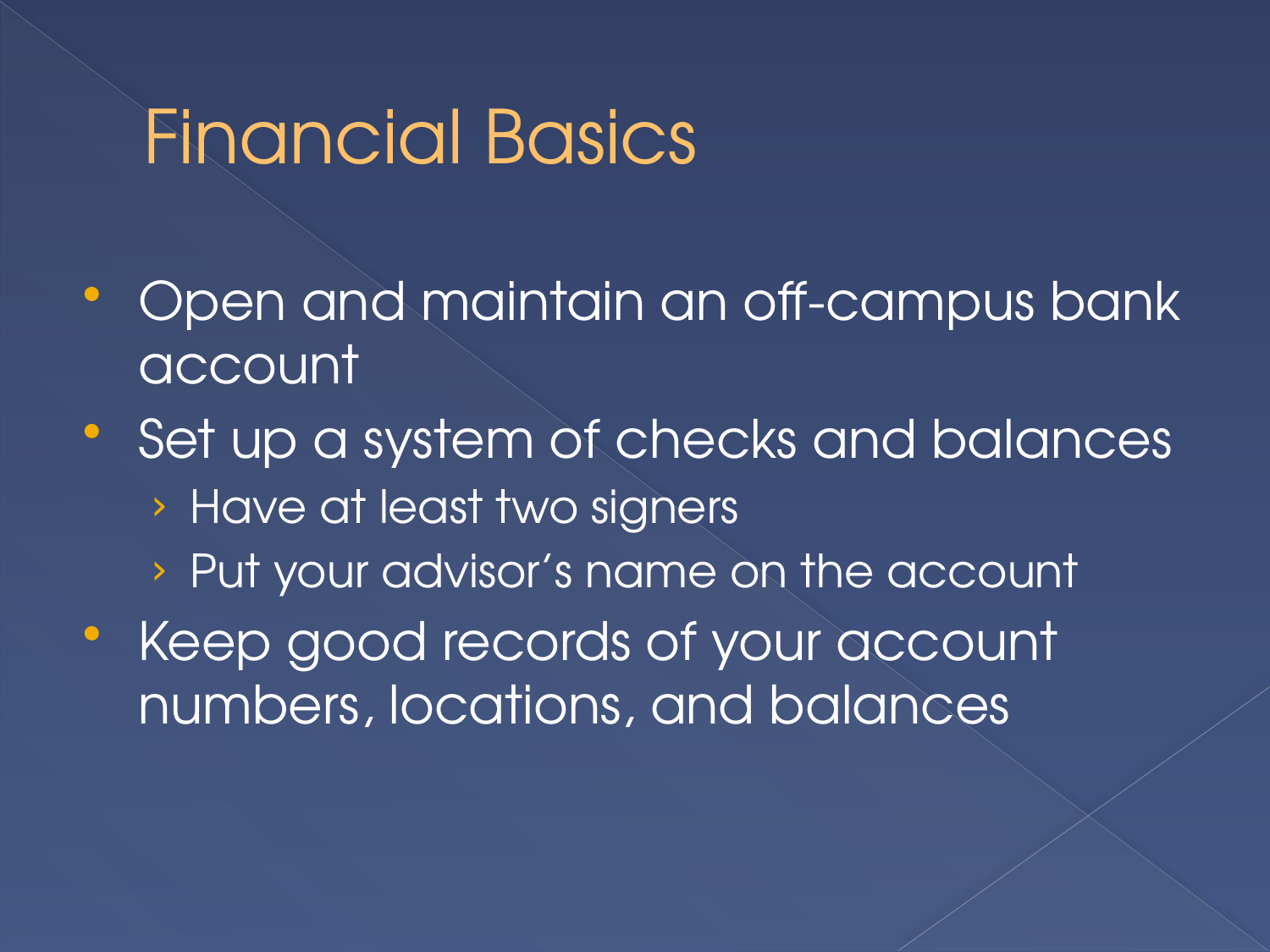

# Financial Basics
Open and maintain an off-campus bank account
Set up a system of checks and balances
Have at least two signers
Put your advisor’s name on the account
Keep good records of your account numbers, locations, and balances